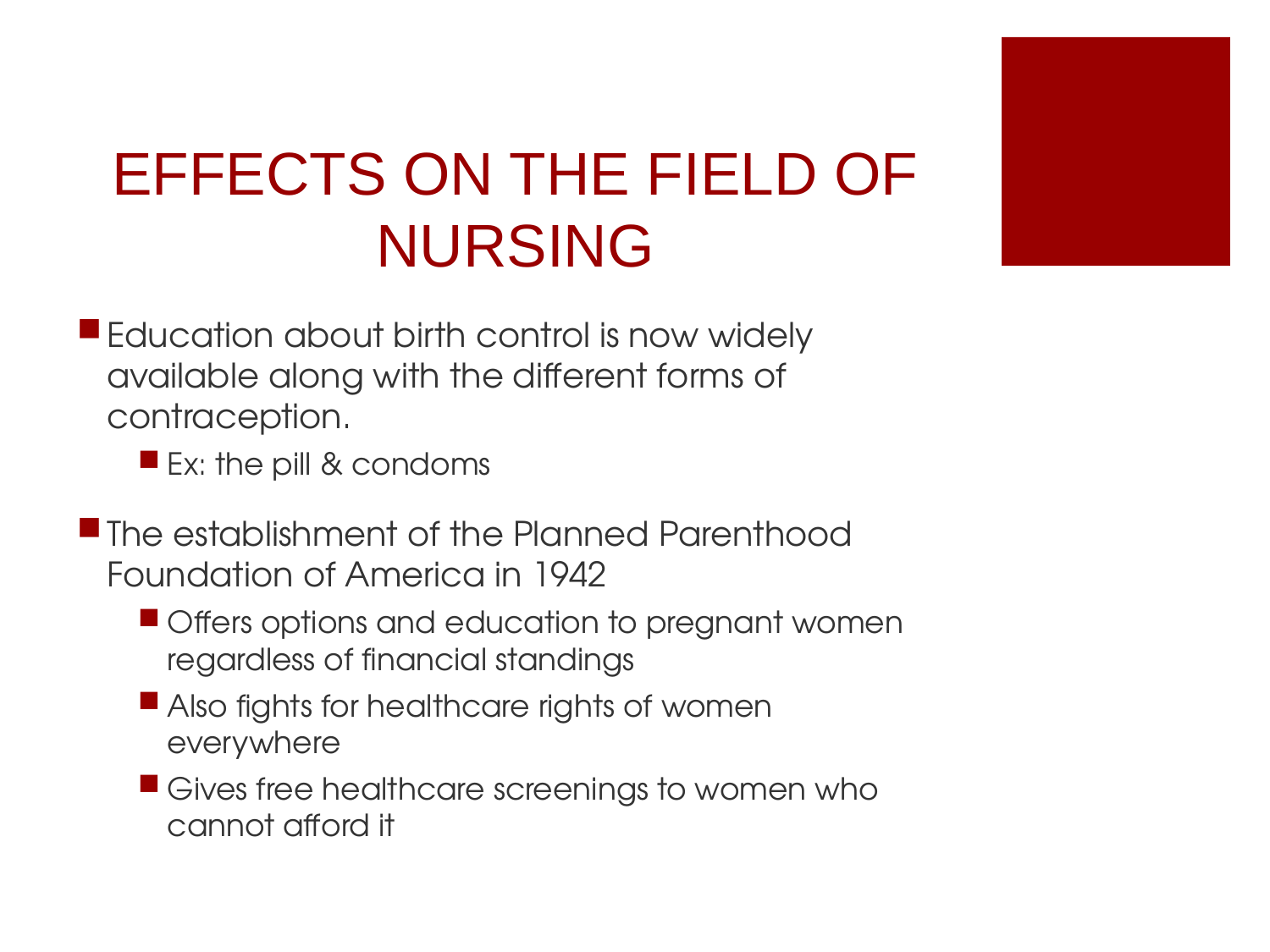

# EFFECTS ON THE FIELD OF NURSING
Education about birth control is now widely available along with the different forms of contraception.
Ex: the pill & condoms
The establishment of the Planned Parenthood Foundation of America in 1942
Offers options and education to pregnant women regardless of financial standings
Also fights for healthcare rights of women everywhere
Gives free healthcare screenings to women who cannot afford it